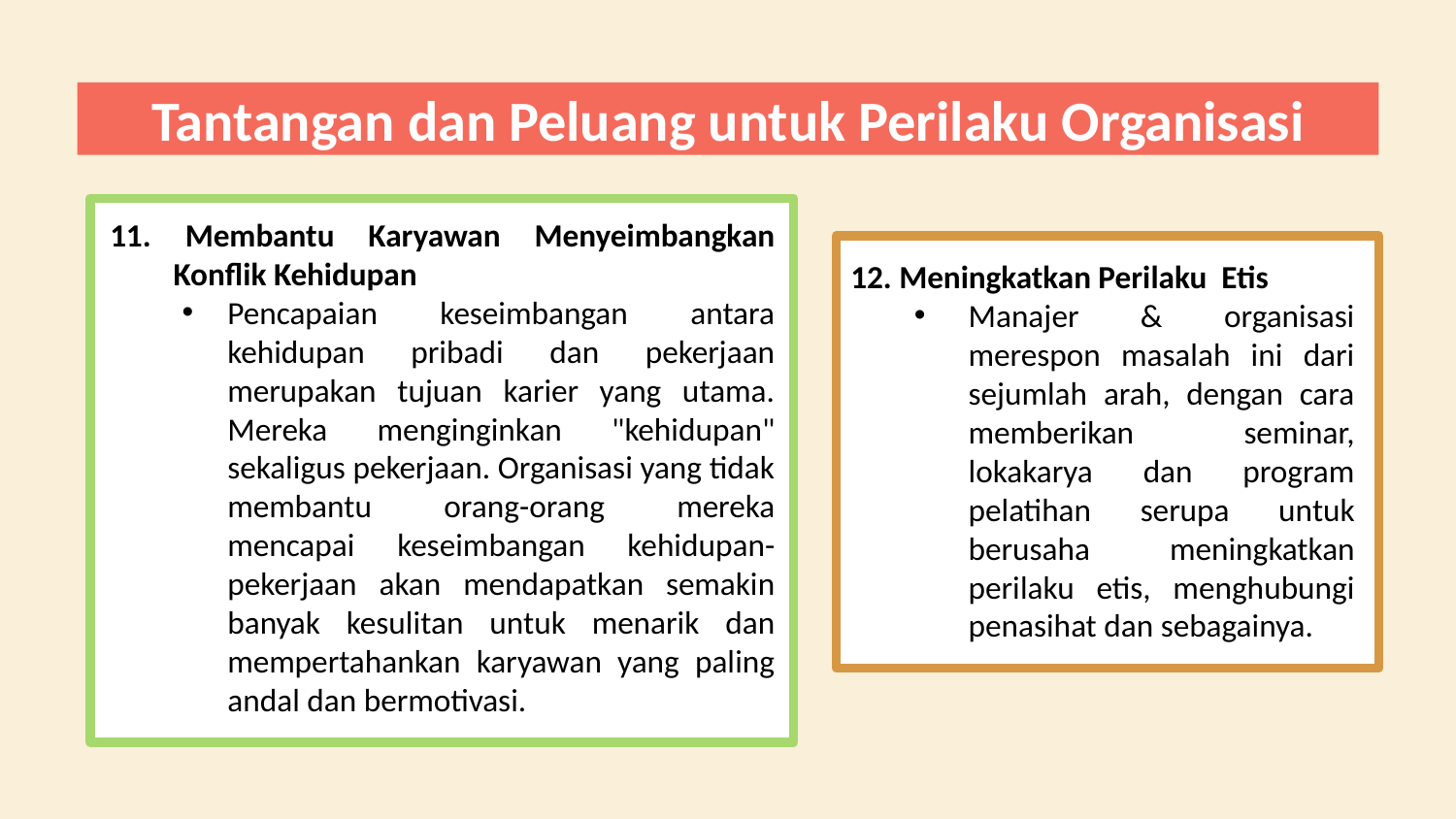

Tantangan dan Peluang untuk Perilaku Organisasi

11. Membantu Karyawan Menyeimbangkan Konflik Kehidupan
Pencapaian keseimbangan antara kehidupan pribadi dan pekerjaan merupakan tujuan karier yang utama. Mereka menginginkan "kehidupan" sekaligus pekerjaan. Organisasi yang tidak membantu orang-orang mereka mencapai keseimbangan kehidupan-pekerjaan akan mendapatkan semakin banyak kesulitan untuk menarik dan mempertahankan karyawan yang paling andal dan bermotivasi.

12. Meningkatkan Perilaku  Etis
Manajer & organisasi merespon masalah ini dari sejumlah arah, dengan cara memberikan seminar, lokakarya dan program pelatihan serupa untuk berusaha meningkatkan perilaku etis, menghubungi penasihat dan sebagainya.